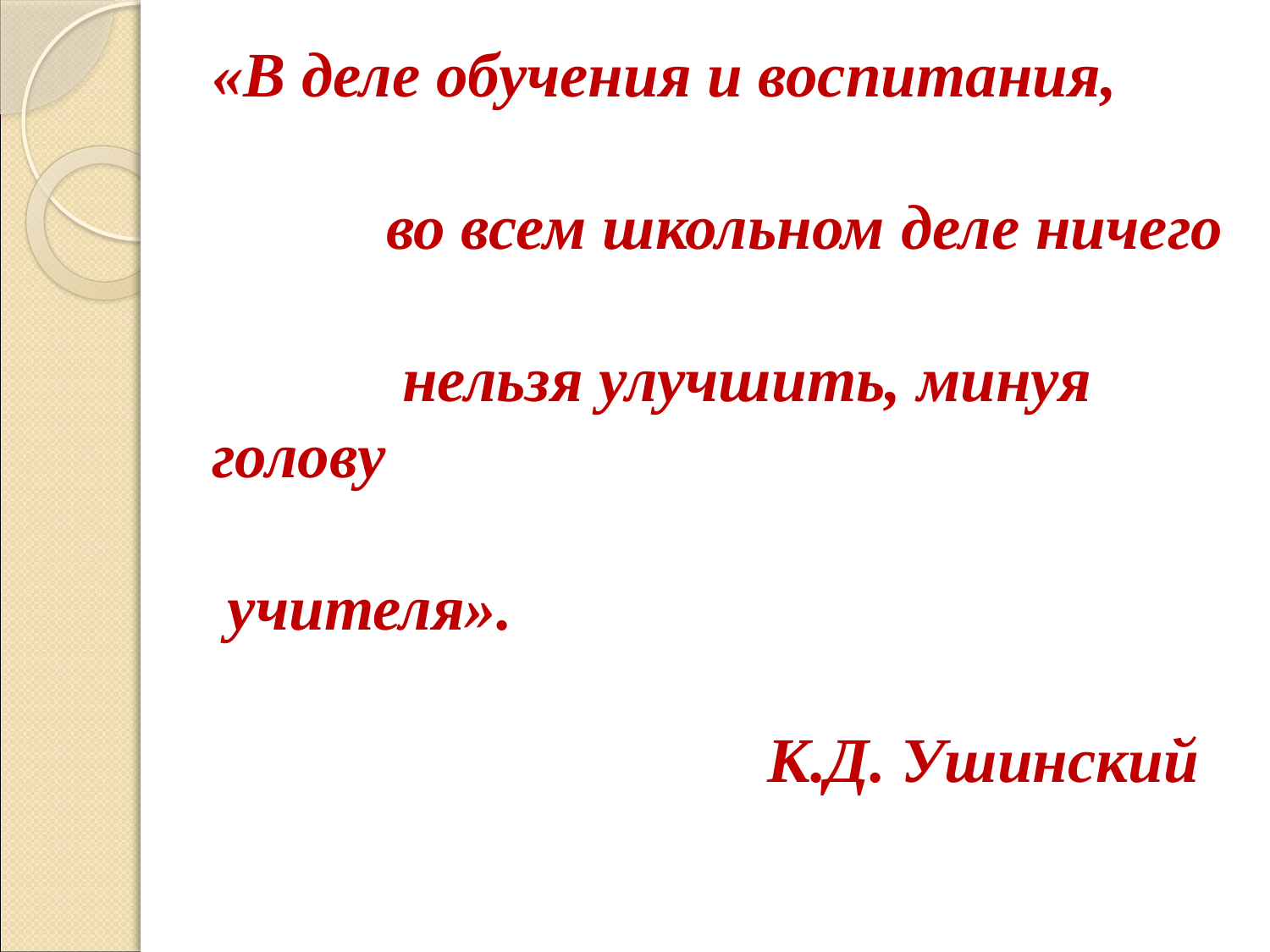

# «В деле обучения и воспитания, во всем школьном деле ничего нельзя улучшить, минуя голову учителя». К.Д. Ушинский